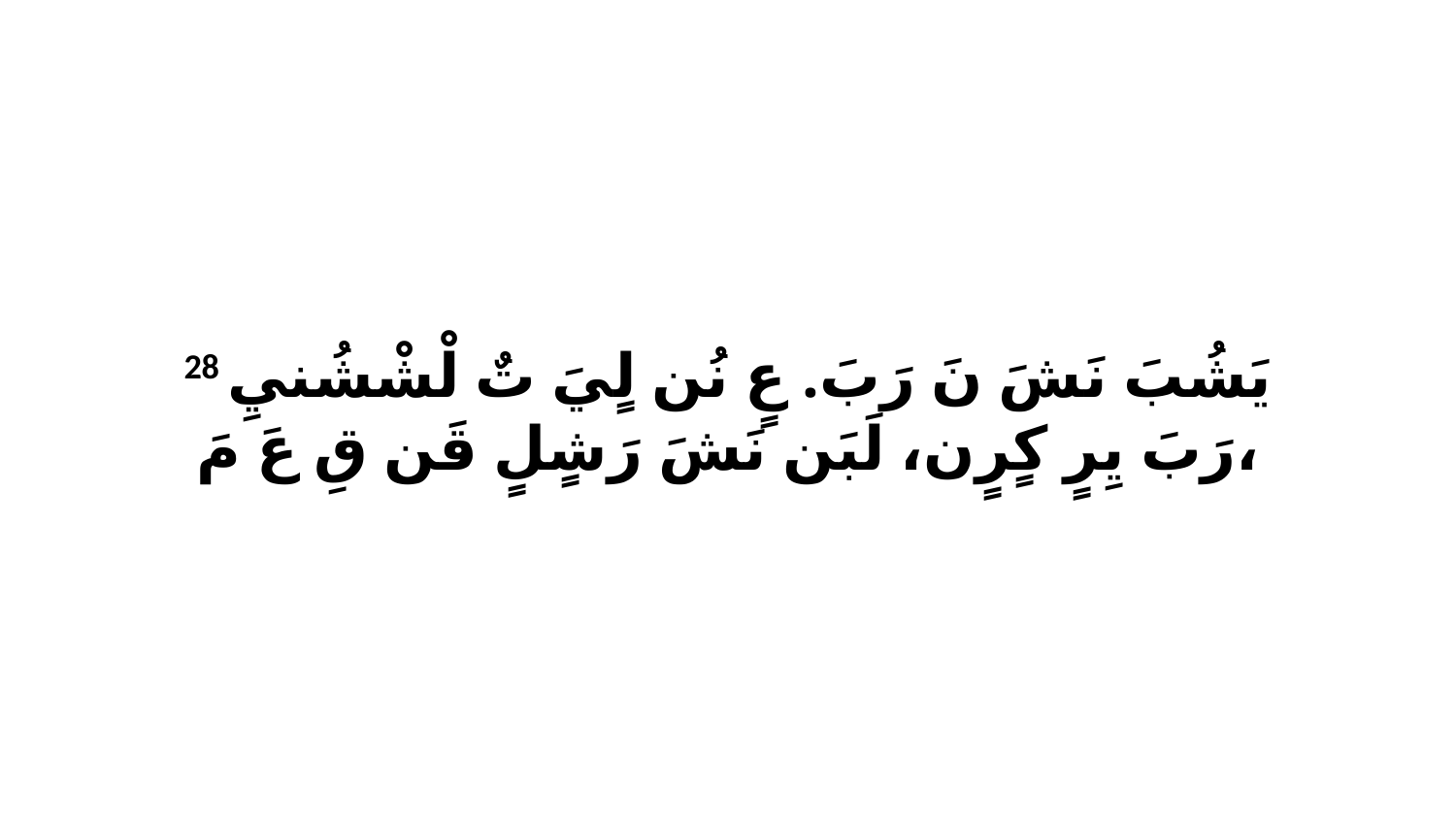

28 يَشُبَ نَشَ نَ رَبَ. عٍ نُن لٍيَ تٌ لْشْشُنيِ رَبَ يِرٍ كٍرٍن، لَبَن نَشَ رَشٍلٍ قَن قِ عَ مَ،